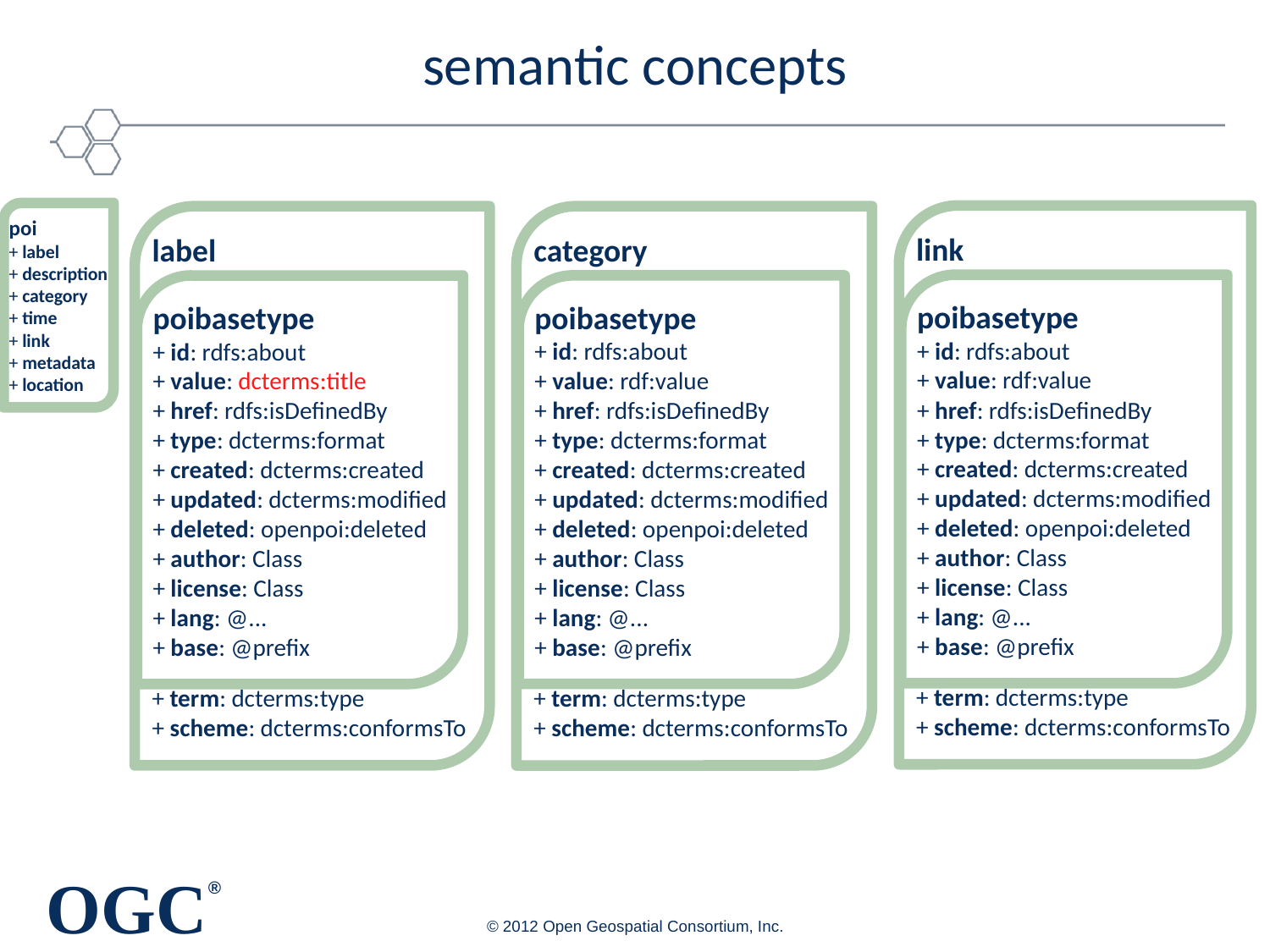

# semantic concepts
poi
+ label
+ description
+ category
+ time
+ link
+ metadata
+ location
link

+ term: dcterms:type
+ scheme: dcterms:conformsTo
category

+ term: dcterms:type
+ scheme: dcterms:conformsTo
label

+ term: dcterms:type
+ scheme: dcterms:conformsTo
poibasetype
+ id: rdfs:about
+ value: rdf:value
+ href: rdfs:isDefinedBy
+ type: dcterms:format
+ created: dcterms:created
+ updated: dcterms:modified
+ deleted: openpoi:deleted
+ author: Class
+ license: Class
+ lang: @...
+ base: @prefix
poibasetype
+ id: rdfs:about
+ value: rdf:value
+ href: rdfs:isDefinedBy
+ type: dcterms:format
+ created: dcterms:created
+ updated: dcterms:modified
+ deleted: openpoi:deleted
+ author: Class
+ license: Class
+ lang: @...
+ base: @prefix
poibasetype
+ id: rdfs:about
+ value: dcterms:title
+ href: rdfs:isDefinedBy
+ type: dcterms:format
+ created: dcterms:created
+ updated: dcterms:modified
+ deleted: openpoi:deleted
+ author: Class
+ license: Class
+ lang: @...
+ base: @prefix
© 2012 Open Geospatial Consortium, Inc.